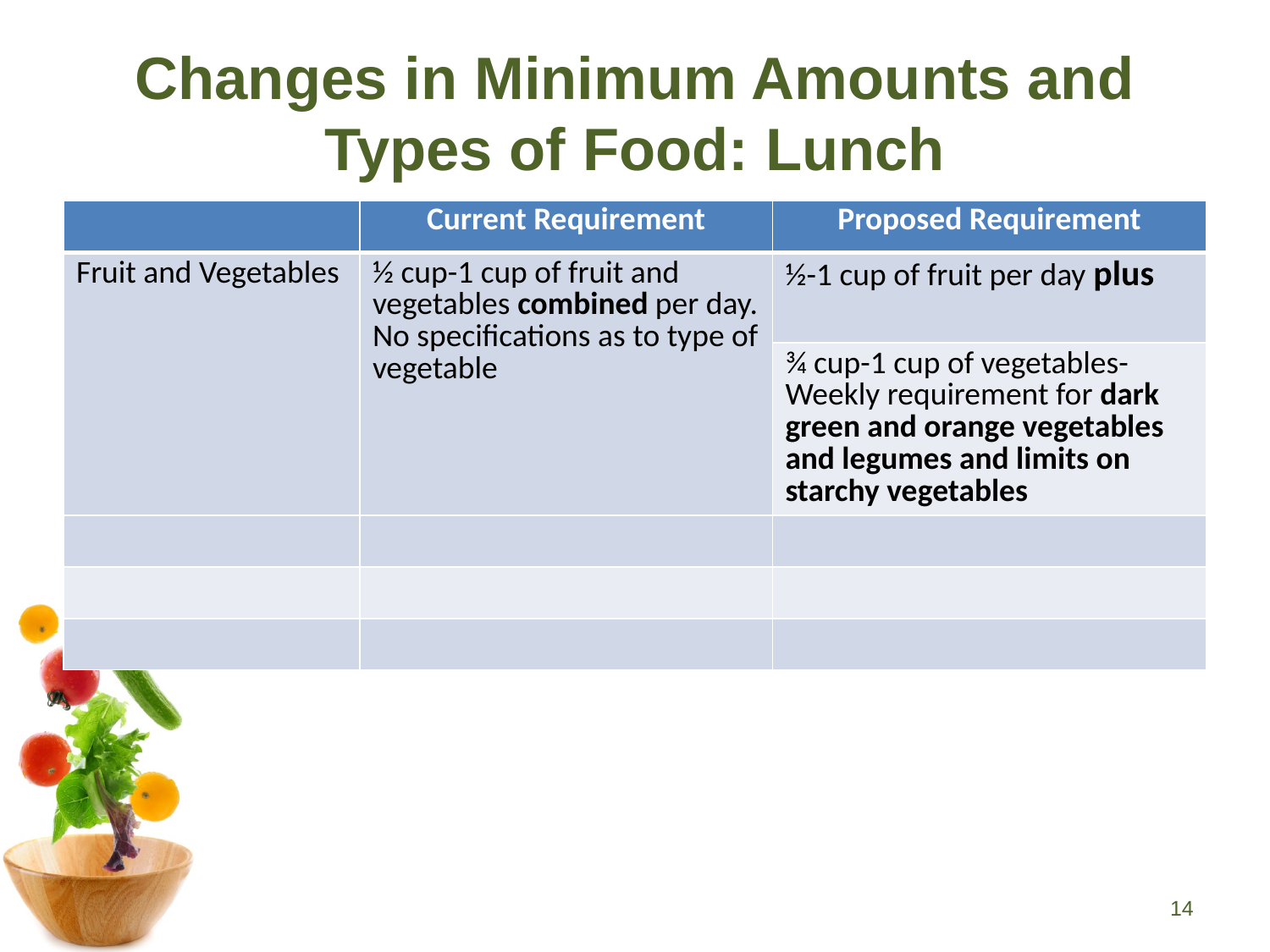

# Changes in Minimum Amounts and Types of Food: Lunch
|  | Current Requirement | Proposed Requirement |
| --- | --- | --- |
| Fruit and Vegetables | ½ cup-1 cup of fruit and vegetables combined per day. No specifications as to type of vegetable | ½-1 cup of fruit per day plus |
|  |  | ¾ cup-1 cup of vegetables- Weekly requirement for dark green and orange vegetables and legumes and limits on starchy vegetables |
|  |  |  |
|  |  |  |
|  |  |  |
14